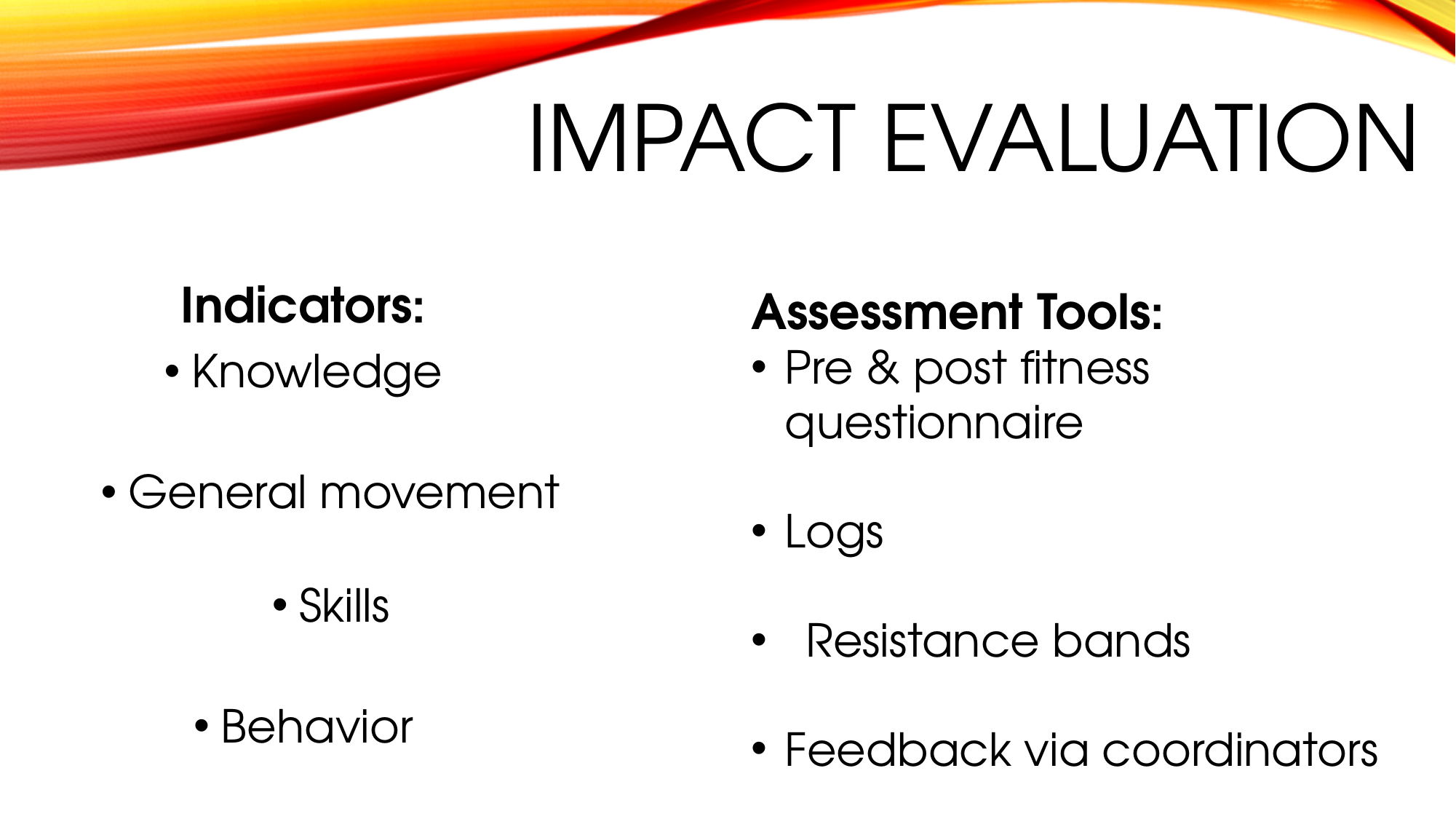

# Impact Evaluation
Indicators:
Knowledge

General movement

Skills

Behavior

Assessment Tools:
Pre & post fitness questionnaire

Logs

Resistance bands

Feedback via coordinators